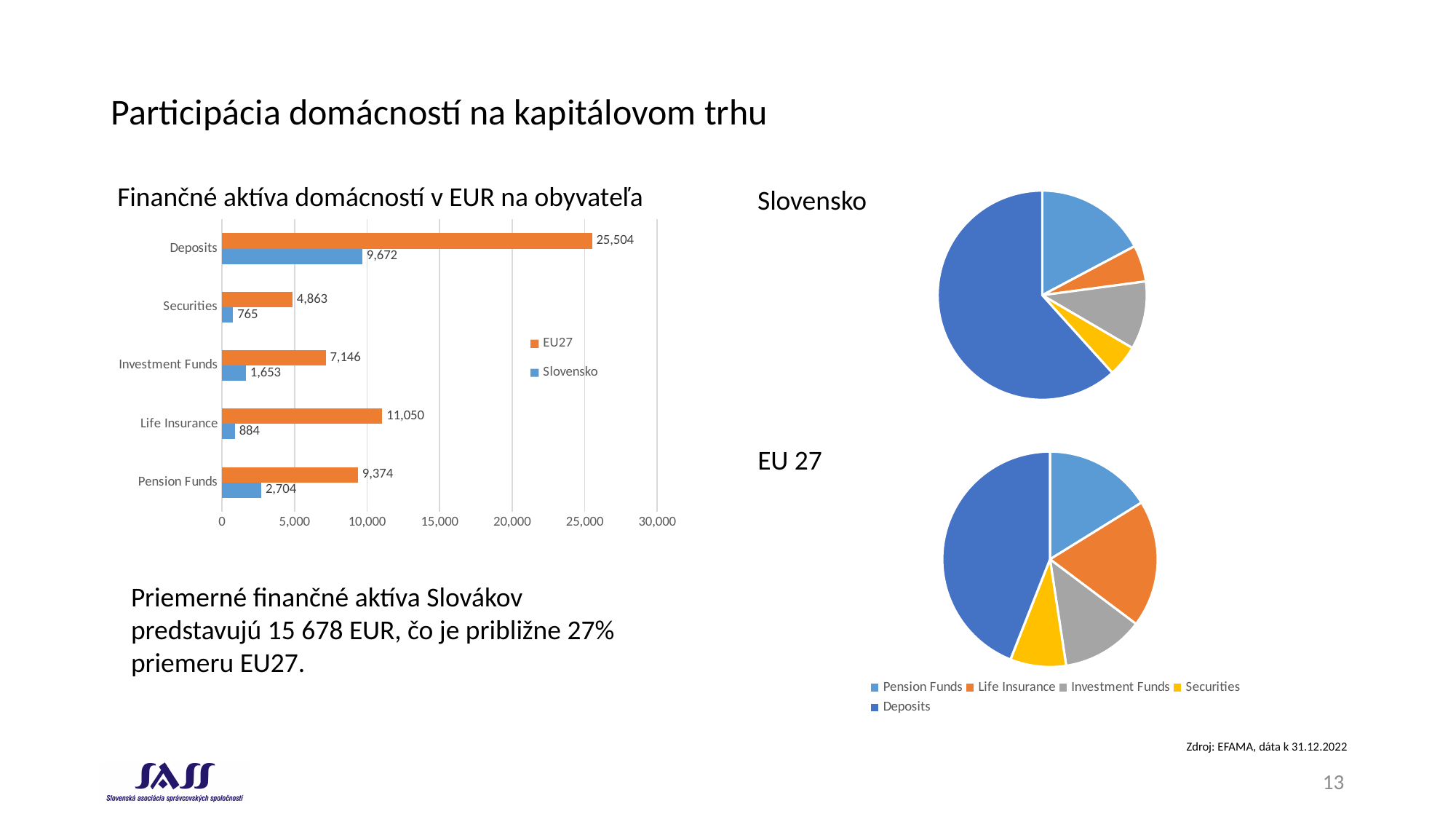

# Participácia domácností na kapitálovom trhu
Finančné aktíva domácností v EUR na obyvateľa

### Chart

| Category |  |
|---|---|
| Pension Funds | 0.1724709784411277 |
| Life Insurance | 0.05638474295190713 |
| Investment Funds | 0.10543436662839648 |
| Securities | 0.04879448909299656 |
| Deposits | 0.6169154228855721 |
Slovensko

### Chart

| Category | Slovensko | EU27 |
|---|---|---|
| Pension Funds | 2704.0 | 9374.0 |
| Life Insurance | 884.0 | 11050.0 |
| Investment Funds | 1653.0 | 7146.0 |
| Securities | 765.0 | 4863.0 |
| Deposits | 9672.0 | 25504.0 |

### Chart

| Category |  |
|---|---|
| Pension Funds | 0.16179643405768335 |
| Life Insurance | 0.19072440754612768 |
| Investment Funds | 0.12334087025562249 |
| Securities | 0.08393599944767592 |
| Deposits | 0.4402022886928906 |
EU 27
Priemerné finančné aktíva Slovákov predstavujú 15 678 EUR, čo je približne 27% priemeru EU27.
Zdroj: EFAMA, dáta k 31.12.2022
13